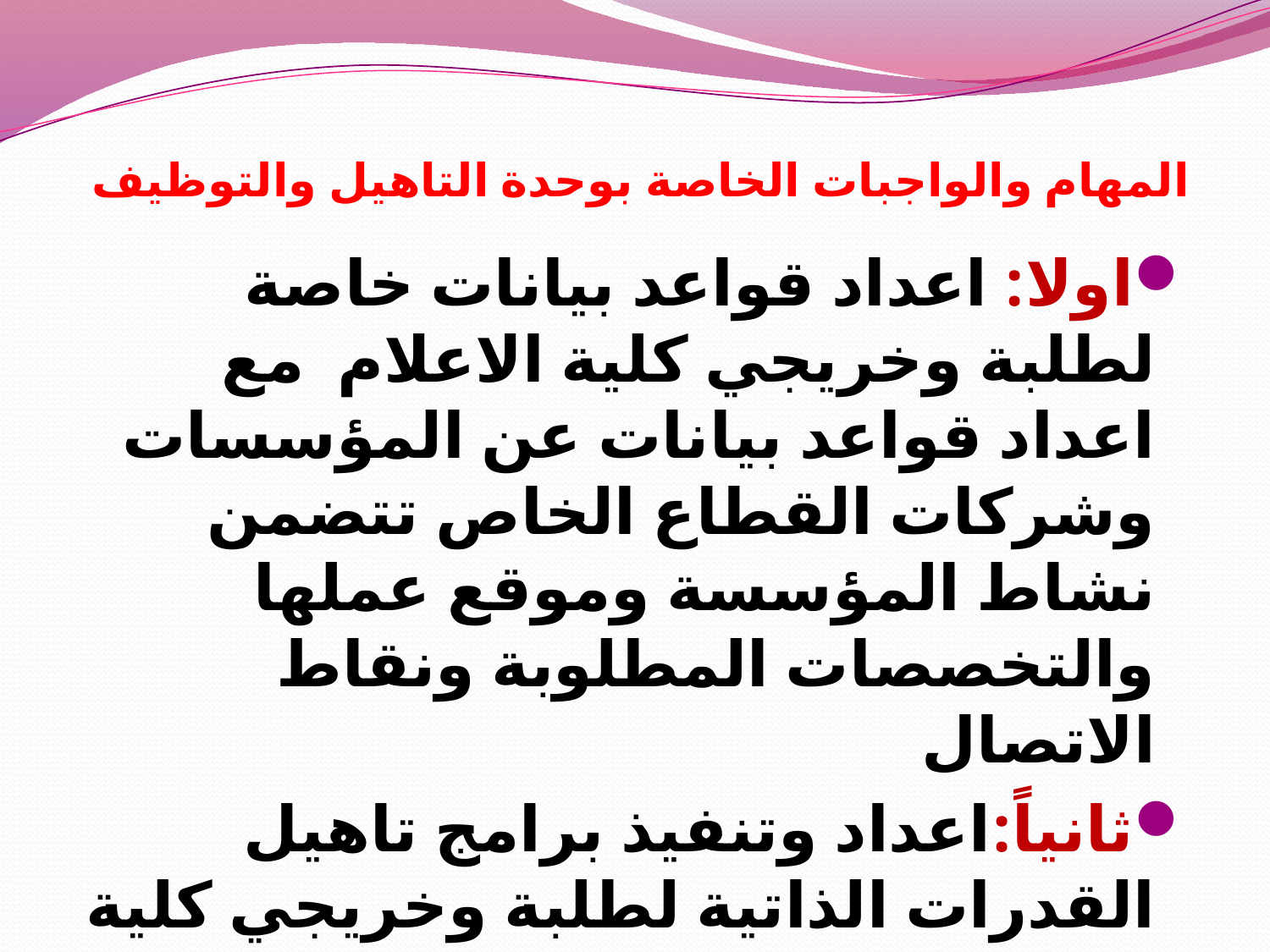

# المهام والواجبات الخاصة بوحدة التاهيل والتوظيف
اولا: اعداد قواعد بيانات خاصة لطلبة وخريجي كلية الاعلام  مع اعداد قواعد بيانات عن المؤسسات وشركات القطاع الخاص تتضمن نشاط المؤسسة وموقع عملها والتخصصات المطلوبة ونقاط الاتصال
ثانياً:اعداد وتنفيذ برامج تاهيل القدرات الذاتية لطلبة وخريجي كلية الاعلام والتي تتضمن تطوير المهارات الشخصية وكما ياتي :